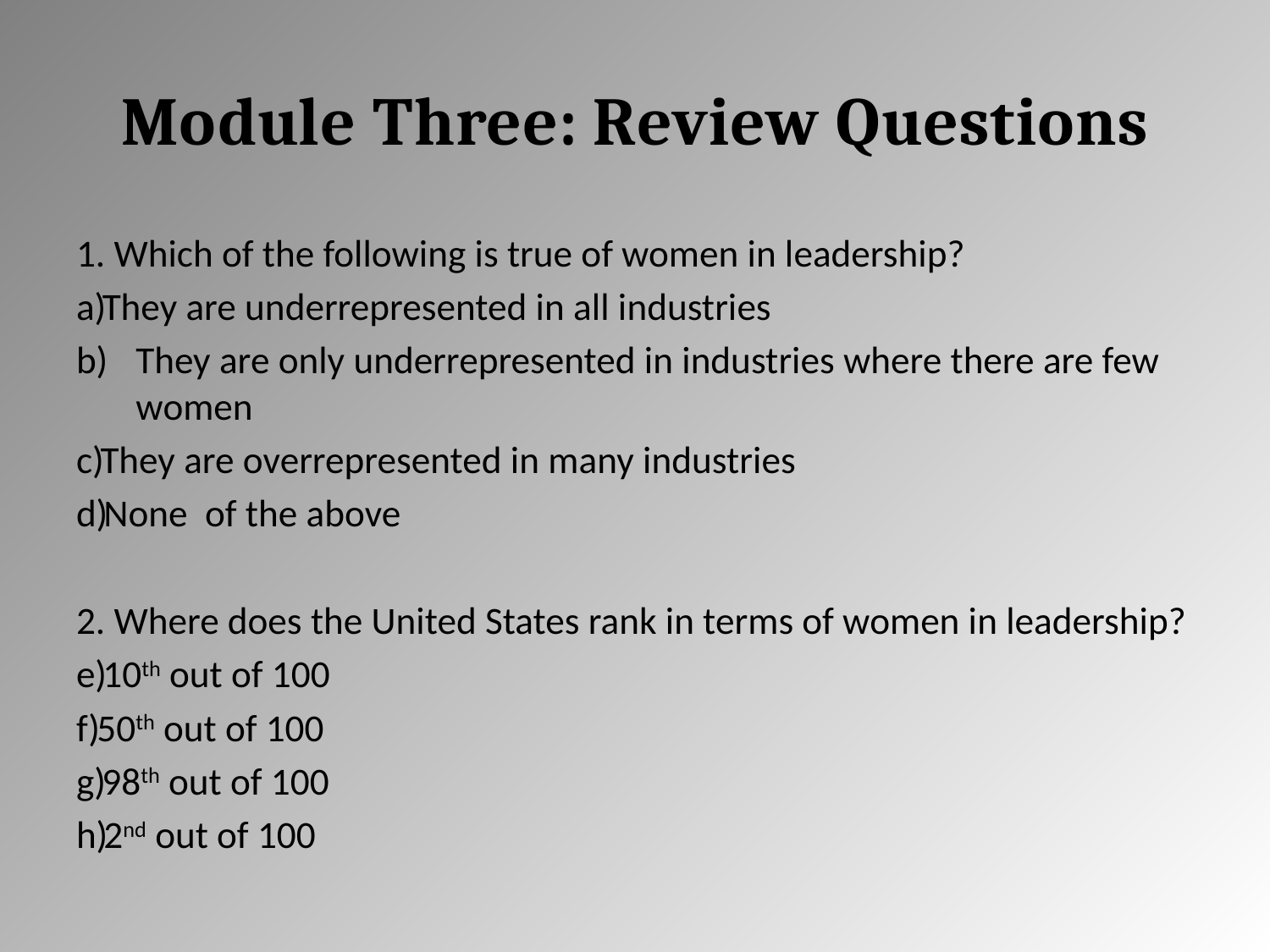

# Module Three: Review Questions
1. Which of the following is true of women in leadership?
They are underrepresented in all industries
They are only underrepresented in industries where there are few women
They are overrepresented in many industries
None  of the above

2. Where does the United States rank in terms of women in leadership?
10th out of 100
50th out of 100
98th out of 100
2nd out of 100